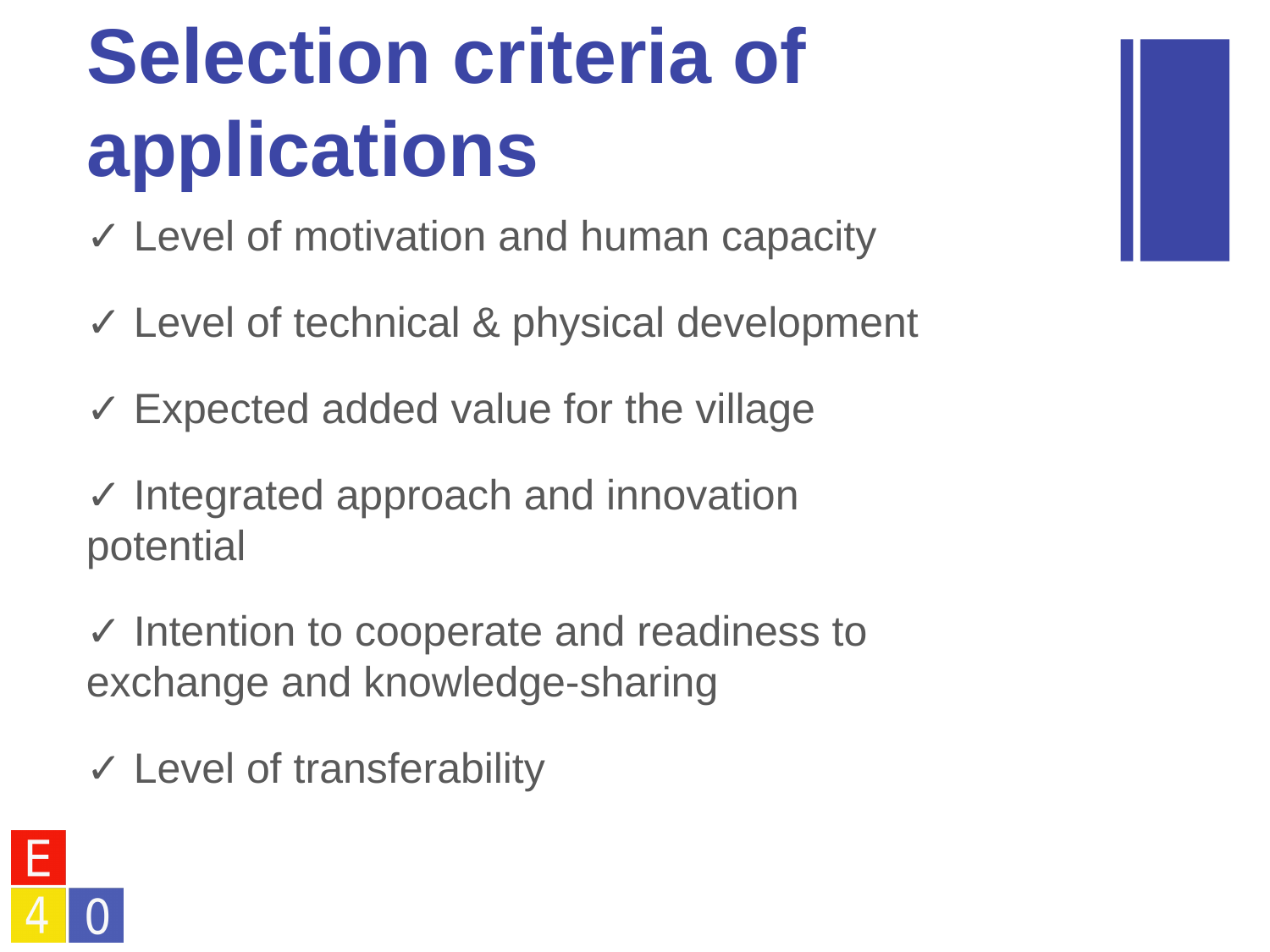

Selection criteria of applications
✓ Level of motivation and human capacity
✓ Level of technical & physical development
✓ Expected added value for the village
✓ Integrated approach and innovation potential
✓ Intention to cooperate and readiness to exchange and knowledge-sharing
✓ Level of transferability